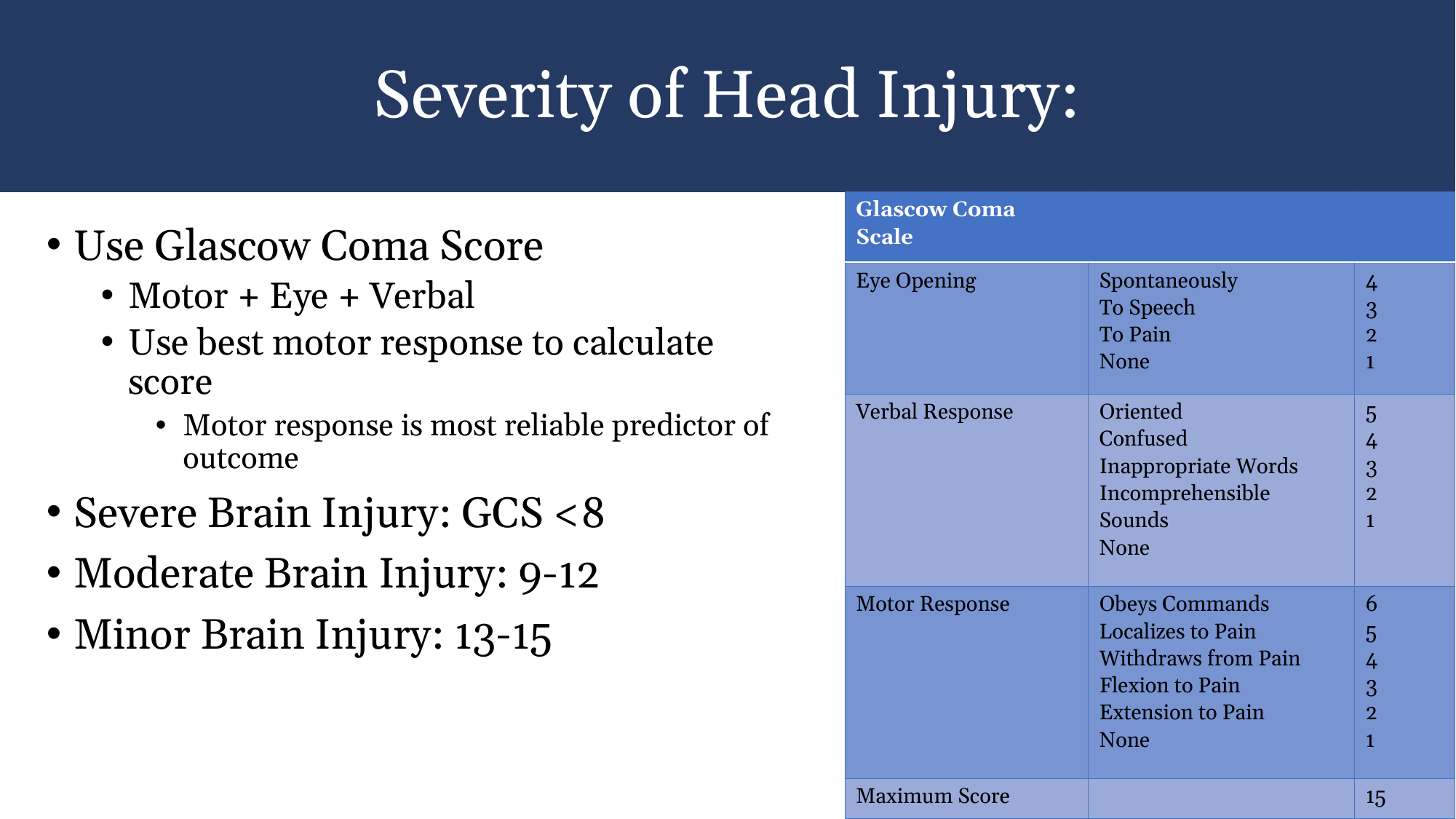

# Severity of Head Injury:
| Glascow Coma Scale |  |  |
| --- | --- | --- |
| Eye Opening | Spontaneously To Speech To Pain None | 4 3 2 1 |
| Verbal Response | Oriented Confused Inappropriate Words Incomprehensible Sounds None | 5 4 3 2 1 |
| Motor Response | Obeys Commands Localizes to Pain Withdraws from Pain Flexion to Pain Extension to Pain None | 6 5 4 3 2 1 |
| Maximum Score |  | 15 |
Use Glascow Coma Score
Motor + Eye + Verbal
Use best motor response to calculate score
Motor response is most reliable predictor of outcome
Severe Brain Injury: GCS <8
Moderate Brain Injury: 9-12
Minor Brain Injury: 13-15